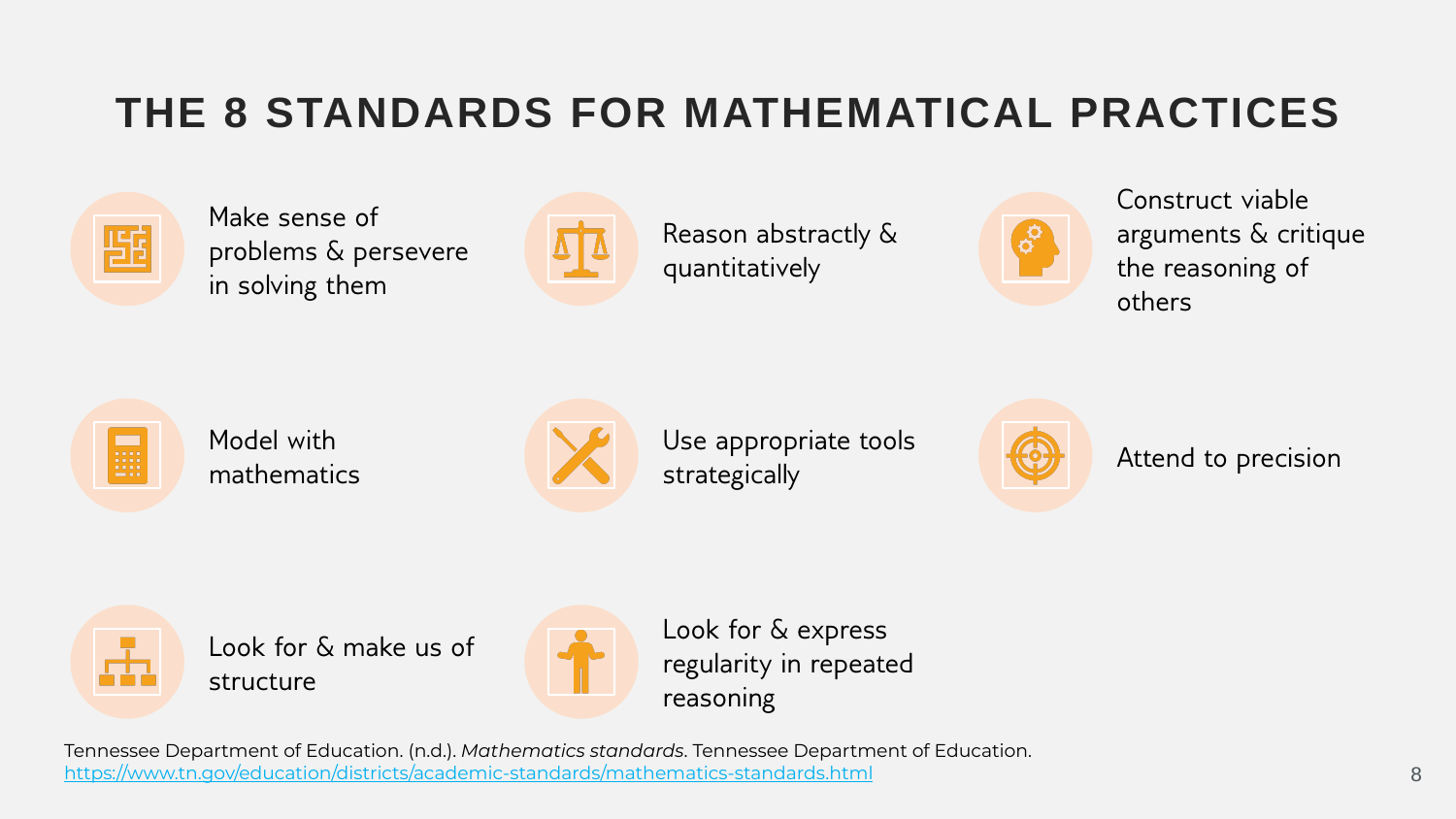

# The 8 Standards for Mathematical Practices
Make sense of problems & persevere in solving them
Reason abstractly & quantitatively
Construct viable arguments & critique the reasoning of others
Model with mathematics
Use appropriate tools strategically
Attend to precision
Look for & make us of structure
Look for & express regularity in repeated reasoning
Tennessee Department of Education. (n.d.). Mathematics standards. Tennessee Department of Education. https://www.tn.gov/education/districts/academic-standards/mathematics-standards.html
8